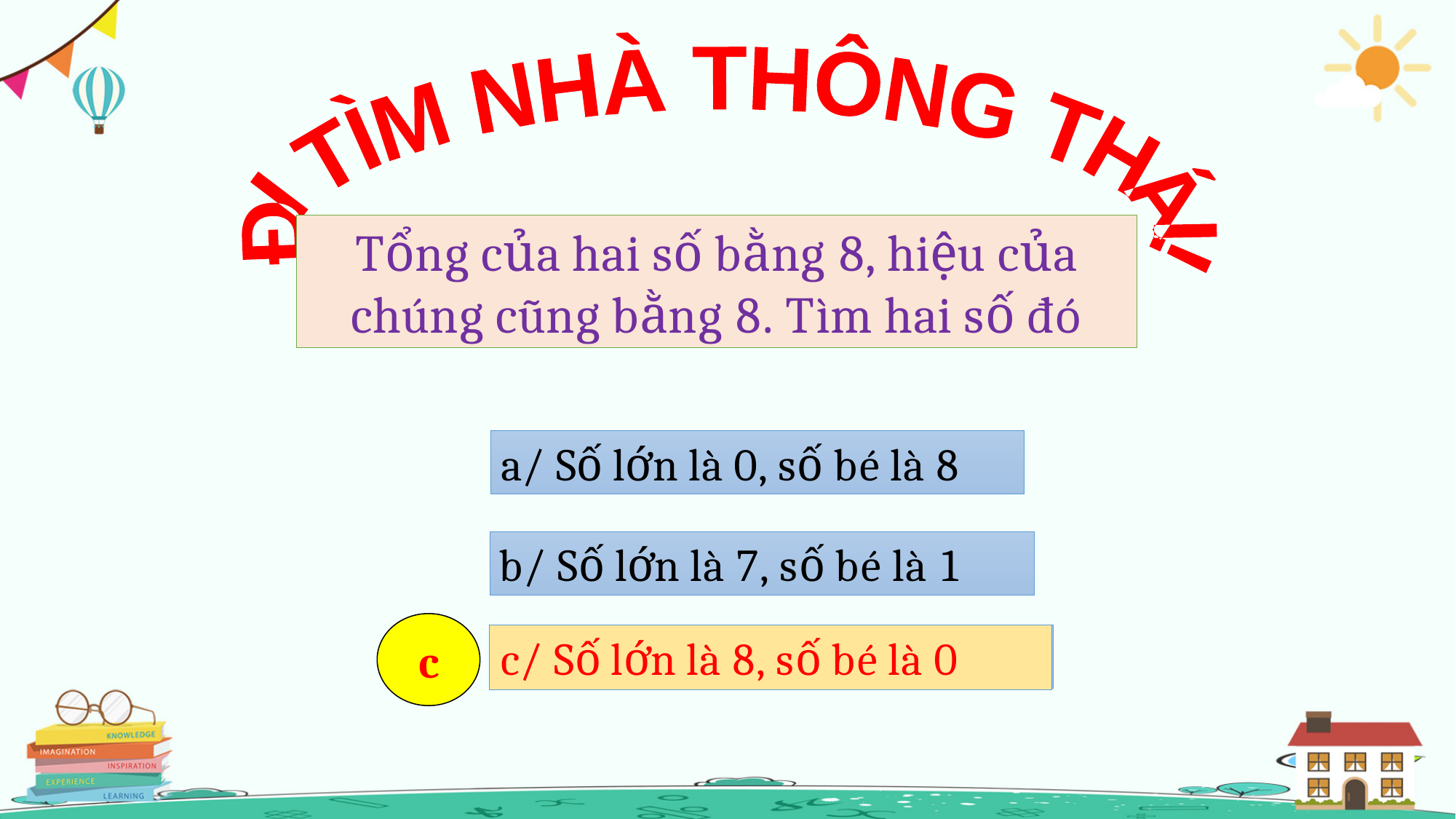

ĐI TÌM NHÀ THÔNG THÁI!
Tổng của hai số bằng 8, hiệu của chúng cũng bằng 8. Tìm hai số đó
a/ Số lớn là 0, số bé là 8
b/ Số lớn là 7, số bé là 1
c
c/ Số lớn là 8, số bé là 0
c/ Số lớn là 8,số bé là 0